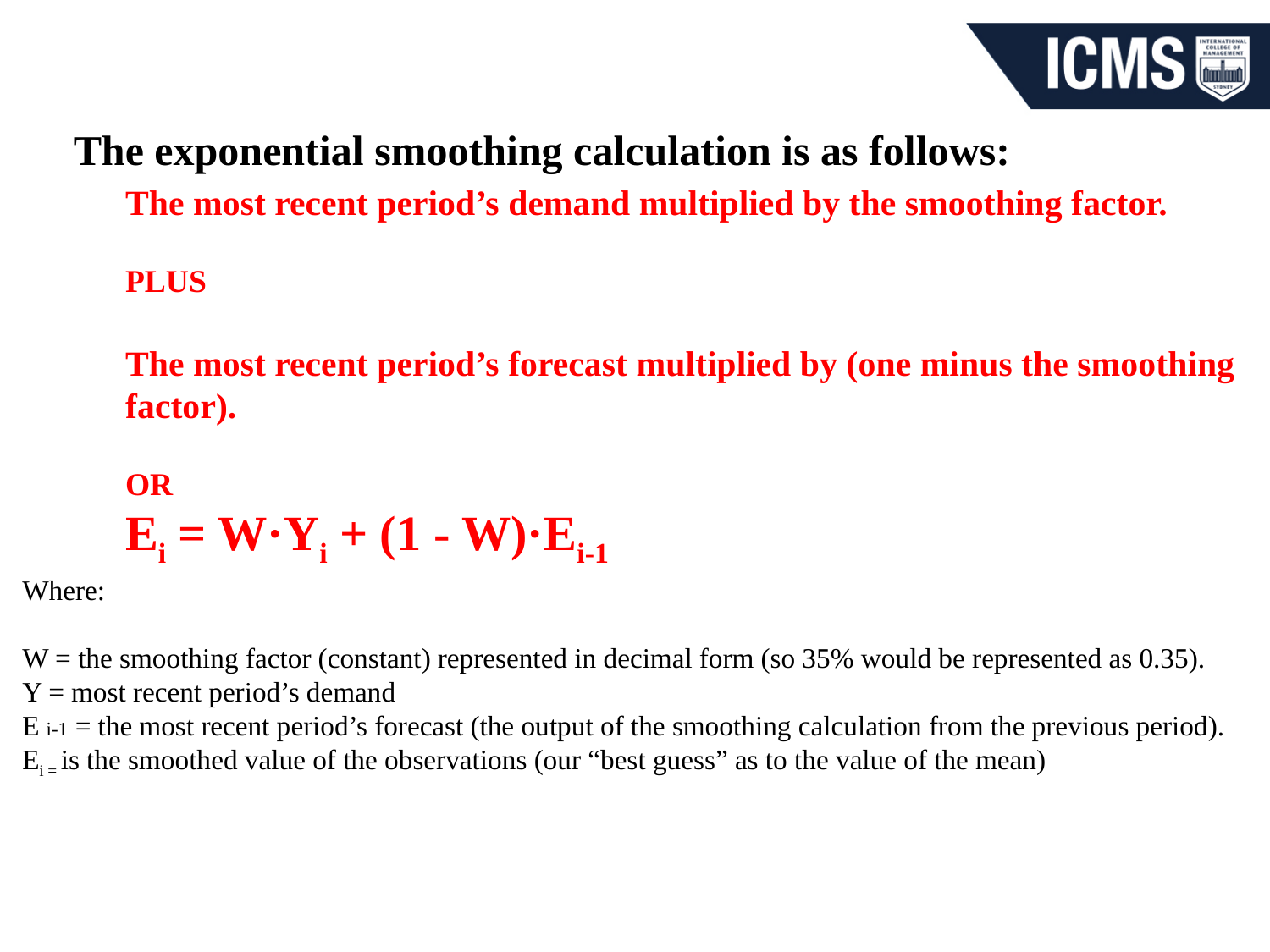

# The exponential smoothing calculation is as follows:
The most recent period’s demand multiplied by the smoothing factor.
PLUS
The most recent period’s forecast multiplied by (one minus the smoothing factor).

OR
Ei = W·Yi + (1 - W)·Ei-1

Where:

W = the smoothing factor (constant) represented in decimal form (so 35% would be represented as 0.35).
Y = most recent period’s demand
E i-1 = the most recent period’s forecast (the output of the smoothing calculation from the previous period).
Ei = is the smoothed value of the observations (our “best guess” as to the value of the mean)